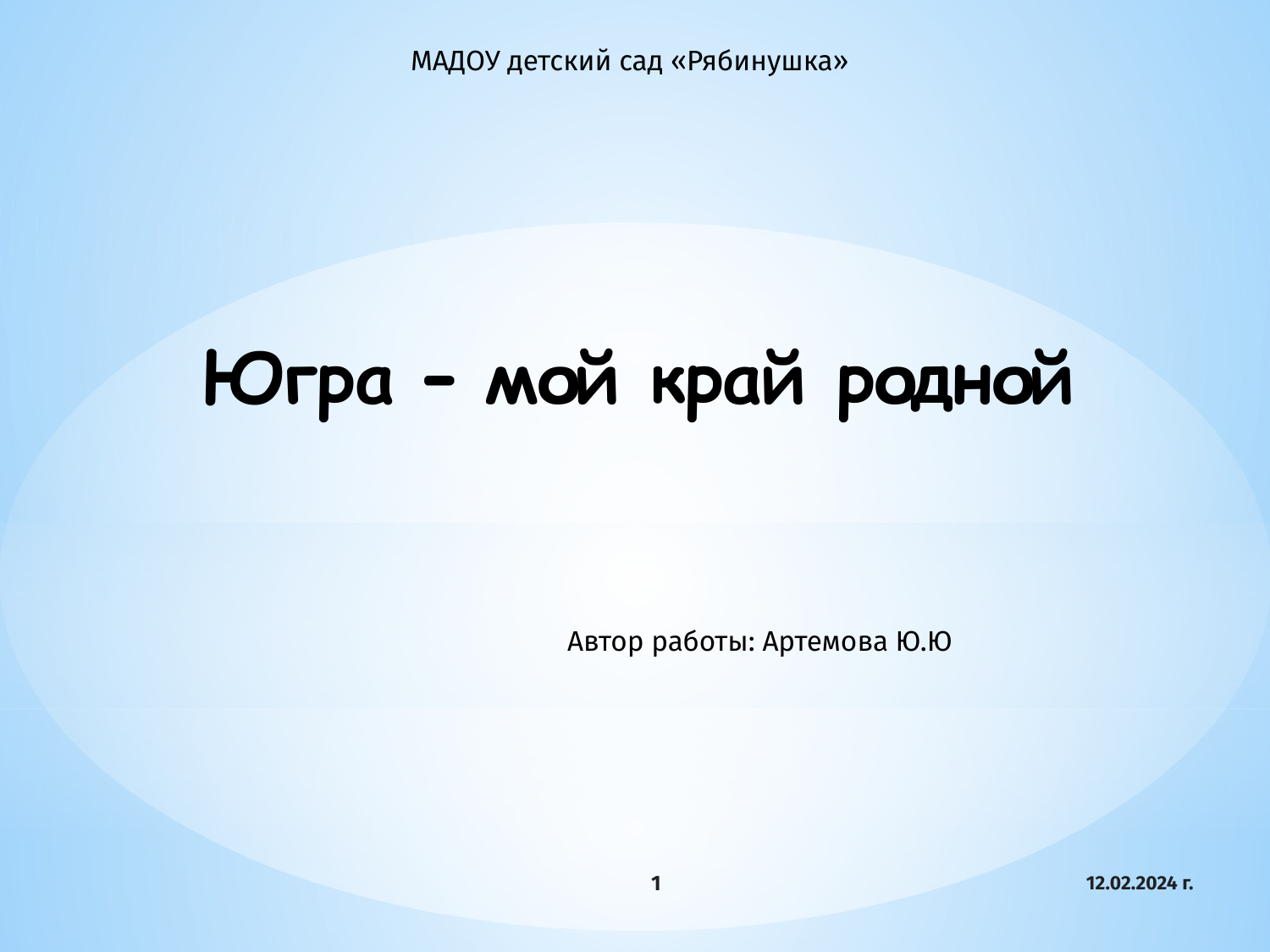

МАДОУ детский сад «Рябинушка»
Югра – мой край родной
Автор работы: Артемова Ю.Ю
1
12.02.2024 г.